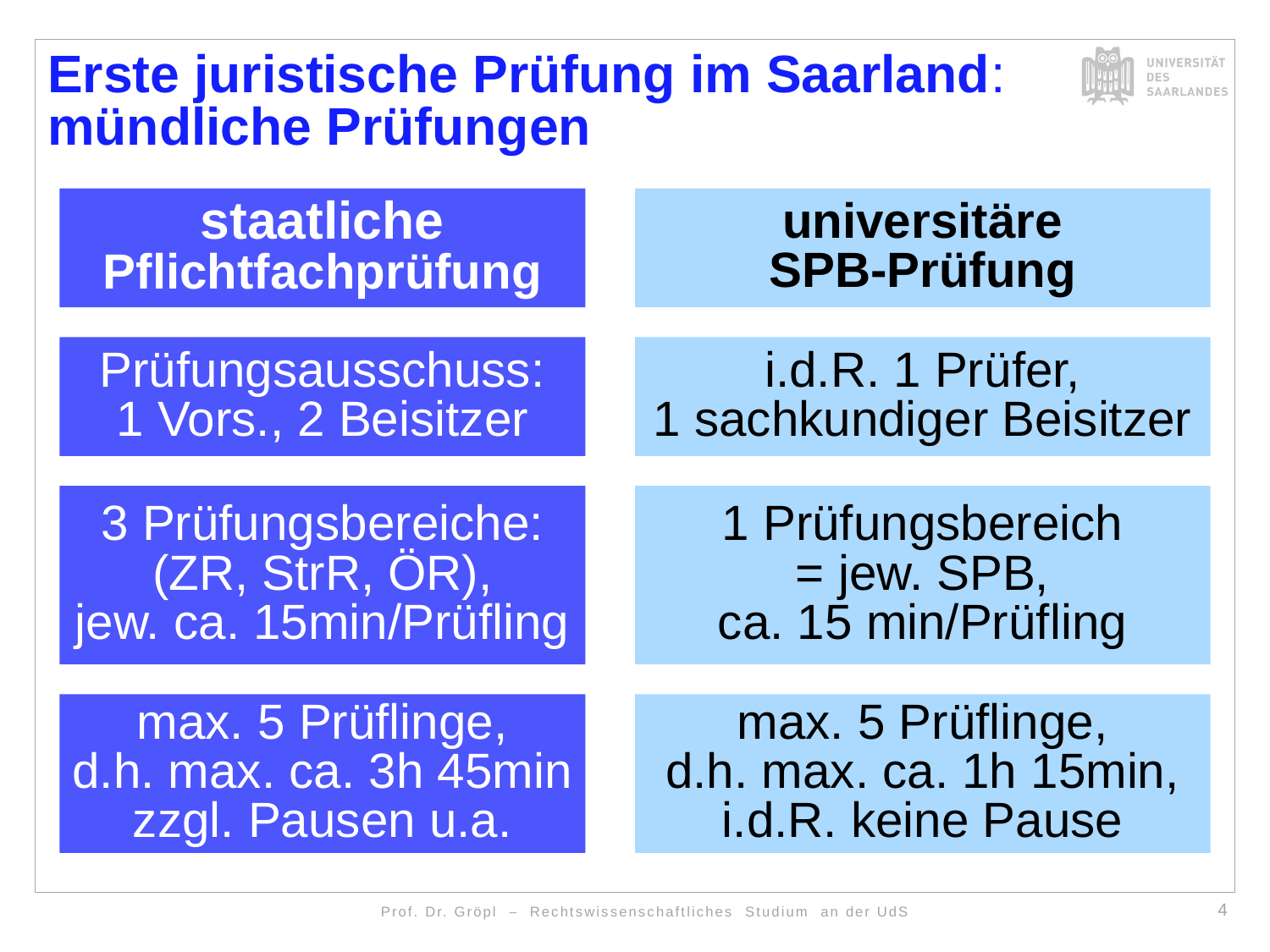

Erste juristische Prüfung im Saarland:
mündliche Prüfungen
staatliche
Pflichtfachprüfung
universitäre
SPB-Prüfung
Prüfungsausschuss:
1 Vors., 2 Beisitzer
i.d.R. 1 Prüfer,
1 sachkundiger Beisitzer
3 Prüfungsbereiche:
(ZR, StrR, ÖR),
jew. ca. 15min/Prüfling
1 Prüfungsbereich
= jew. SPB,
ca. 15 min/Prüfling
max. 5 Prüflinge,
d.h. max. ca. 3h 45min
zzgl. Pausen u.a.
max. 5 Prüflinge,
d.h. max. ca. 1h 15min,
i.d.R. keine Pause